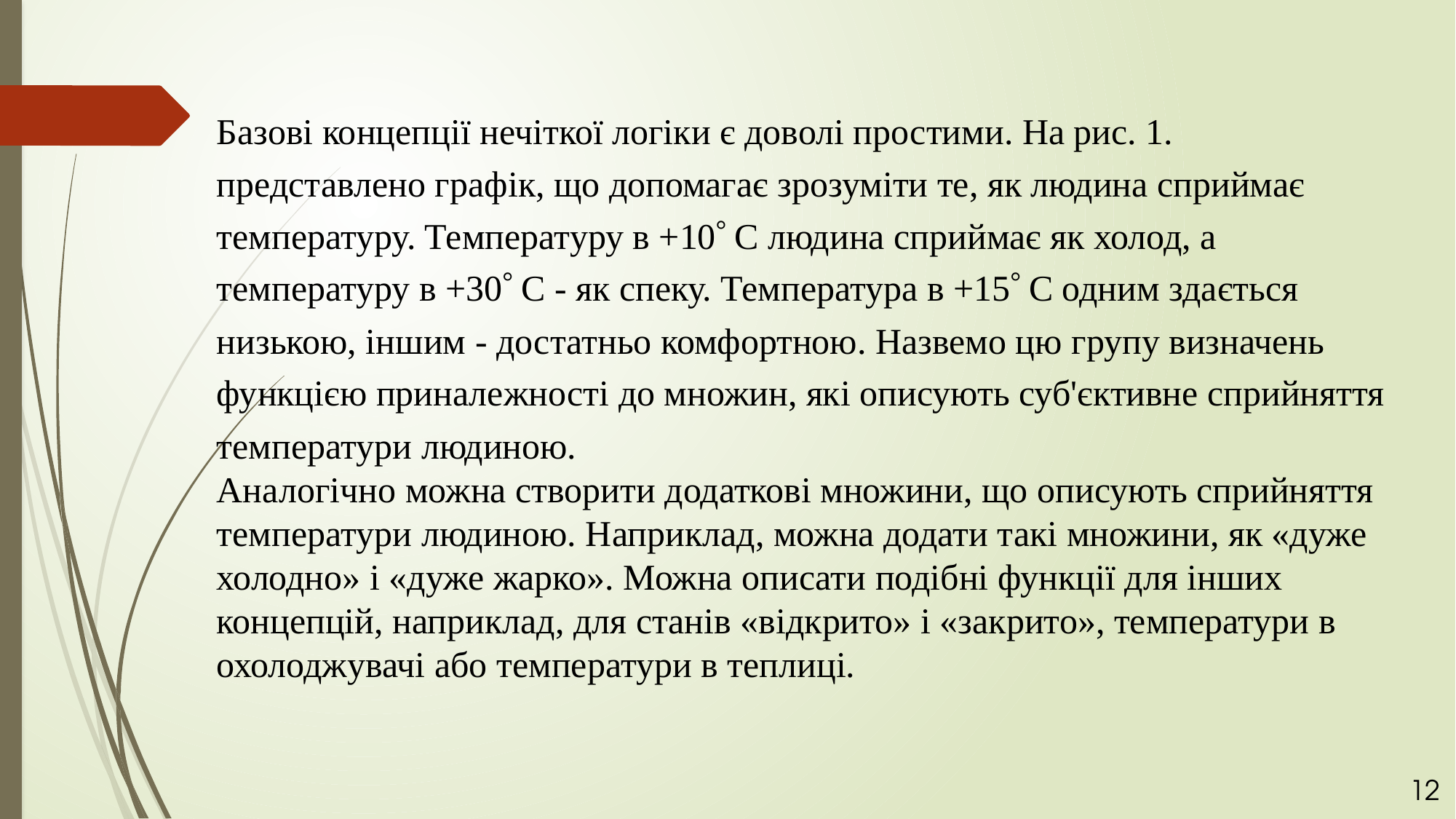

Базові концепції нечіткої логіки є доволі простими. На рис. 1. представлено графік, що допомагає зрозуміти те, як людина сприймає температуру. Температуру в +10° C людина сприймає як холод, а температуру в +30° C - як спеку. Температура в +15° C одним здається низькою, іншим - достатньо комфортною. Назвемо цю групу визначень функцією приналежності до множин, які описують суб'єктивне сприйняття температури людиною.
Аналогічно можна створити додаткові множини, що описують сприйняття температури людиною. Наприклад, можна додати такі множини, як «дуже холодно» і «дуже жарко». Можна описати подібні функції для інших концепцій, наприклад, для станів «відкрито» і «закрито», температури в охолоджувачі або температури в теплиці.
12